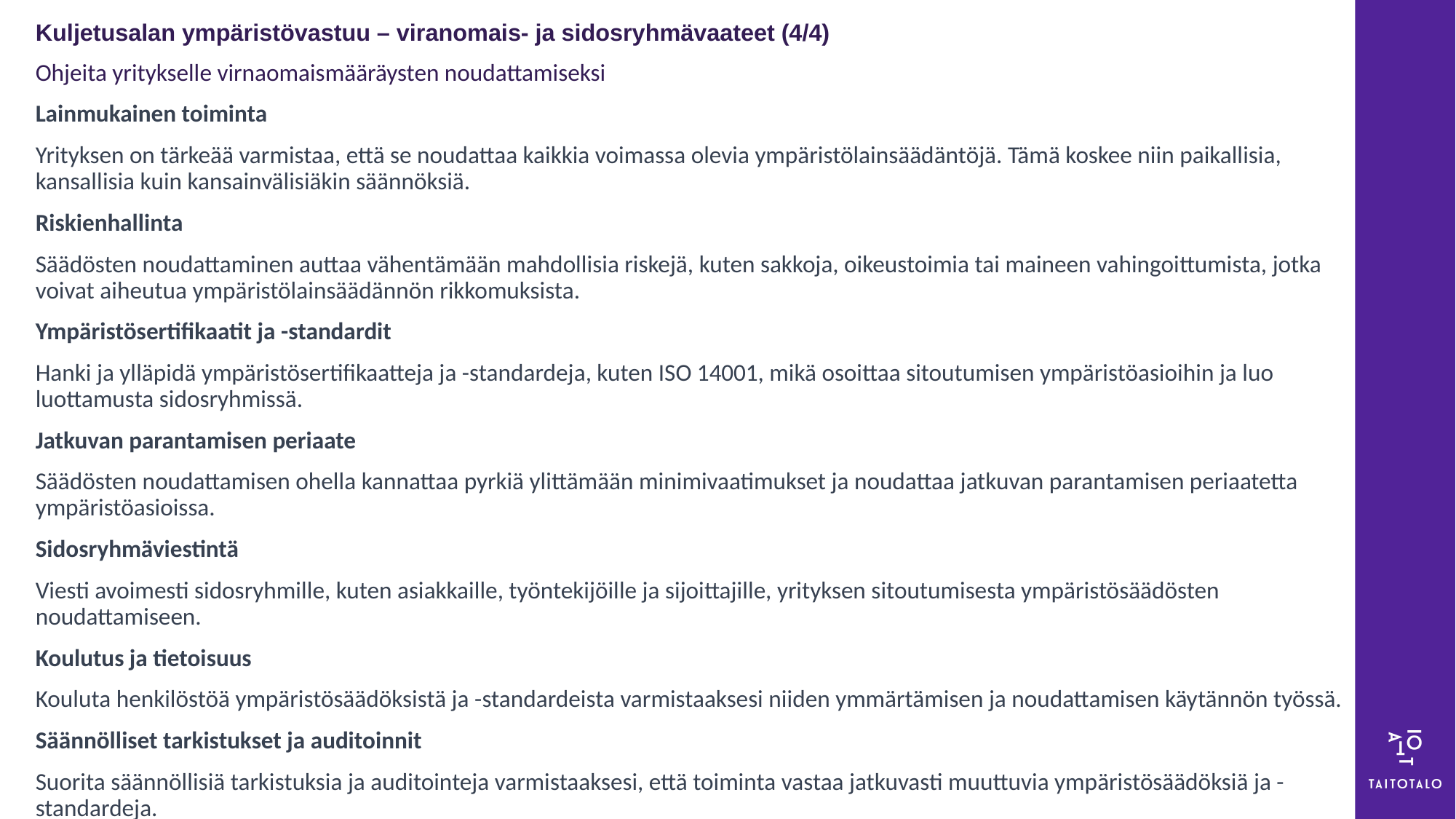

# Kuljetusalan ympäristövastuu – viranomais- ja sidosryhmävaateet (4/4)
Ohjeita yritykselle virnaomaismääräysten noudattamiseksi
Lainmukainen toiminta
Yrityksen on tärkeää varmistaa, että se noudattaa kaikkia voimassa olevia ympäristölainsäädäntöjä. Tämä koskee niin paikallisia, kansallisia kuin kansainvälisiäkin säännöksiä.
Riskienhallinta
Säädösten noudattaminen auttaa vähentämään mahdollisia riskejä, kuten sakkoja, oikeustoimia tai maineen vahingoittumista, jotka voivat aiheutua ympäristölainsäädännön rikkomuksista.
Ympäristösertifikaatit ja -standardit
Hanki ja ylläpidä ympäristösertifikaatteja ja -standardeja, kuten ISO 14001, mikä osoittaa sitoutumisen ympäristöasioihin ja luo luottamusta sidosryhmissä.
Jatkuvan parantamisen periaate
Säädösten noudattamisen ohella kannattaa pyrkiä ylittämään minimivaatimukset ja noudattaa jatkuvan parantamisen periaatetta ympäristöasioissa.
Sidosryhmäviestintä
Viesti avoimesti sidosryhmille, kuten asiakkaille, työntekijöille ja sijoittajille, yrityksen sitoutumisesta ympäristösäädösten noudattamiseen.
Koulutus ja tietoisuus
Kouluta henkilöstöä ympäristösäädöksistä ja -standardeista varmistaaksesi niiden ymmärtämisen ja noudattamisen käytännön työssä.
Säännölliset tarkistukset ja auditoinnit
Suorita säännöllisiä tarkistuksia ja auditointeja varmistaaksesi, että toiminta vastaa jatkuvasti muuttuvia ympäristösäädöksiä ja -standardeja.
Yhteistyö viranomaisten kanssa
Rakenna suhteita paikallisiin ympäristöviranomaisiin ja pysy ajan tasalla mahdollisista muutoksista lainsäädännössä. Säädösten noudattaminen ei vain suojele yritystä oikeudellisilta riskeiltä, vaan myös edistää kestävää liiketoimintaa ja yhteiskuntavastuuta. Se luo vankan perustan ympäristöystävälliselle toiminnalle ja auttaa yritystä saavuttamaan parhaat mahdolliset käytännöt kestävyyden saralla.